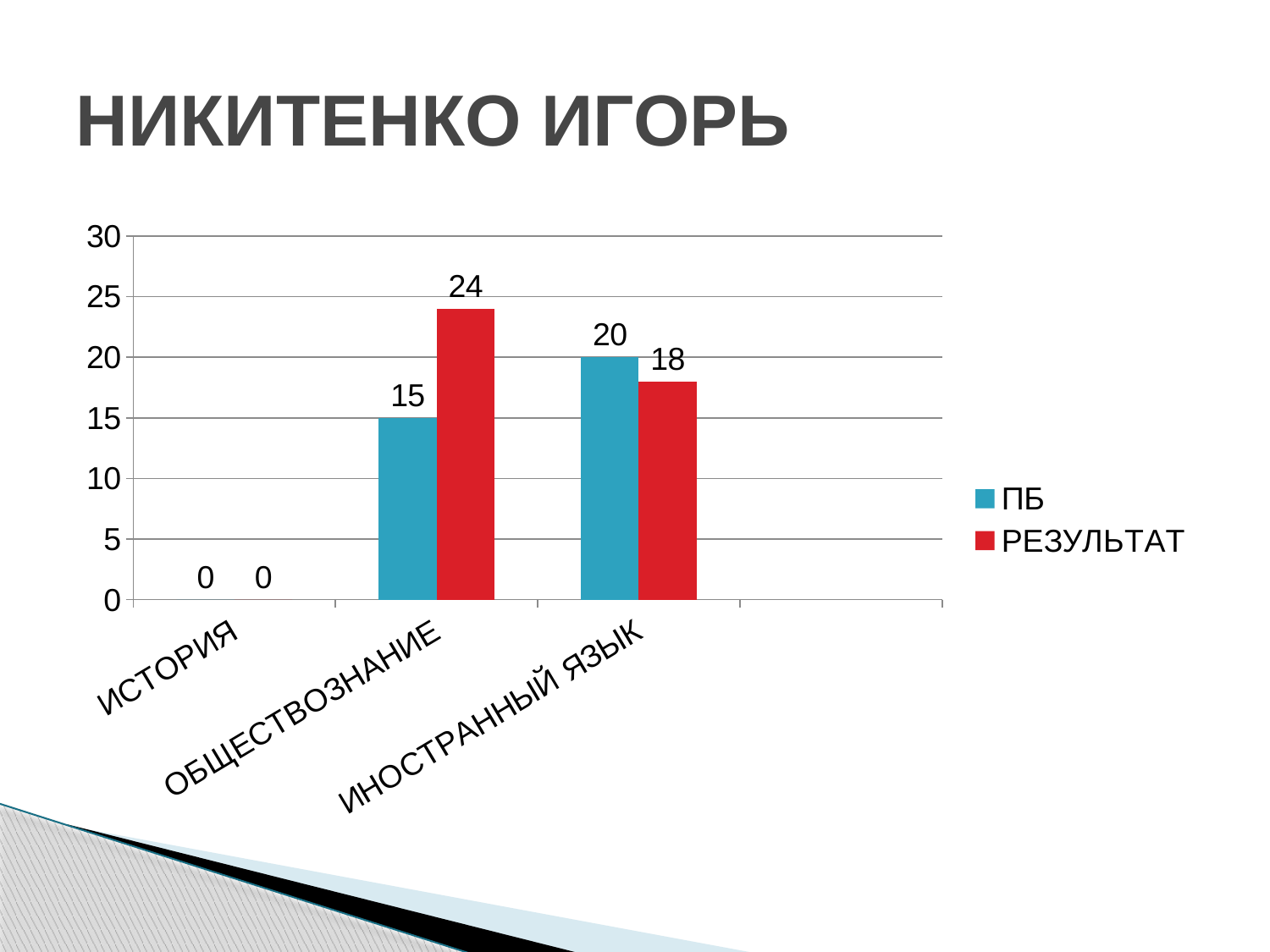

# НИКИТЕНКО ИГОРЬ

### Chart

| Category | ПБ | РЕЗУЛЬТАТ |
|---|---|---|
| ИСТОРИЯ | 0.0 | 0.0 |
| ОБЩЕСТВОЗНАНИЕ | 15.0 | 24.0 |
| ИНОСТРАННЫЙ ЯЗЫК | 20.0 | 18.0 |